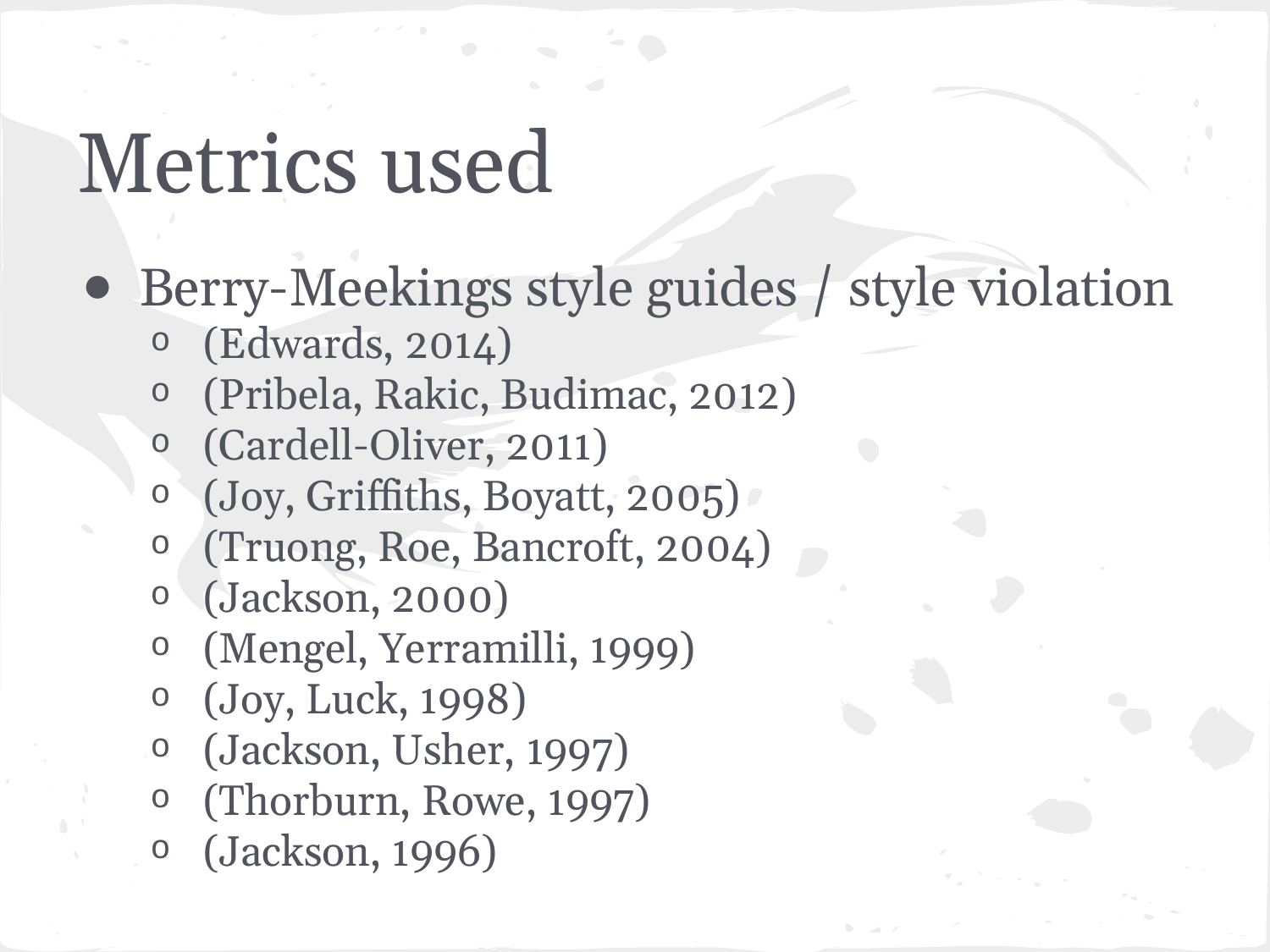

# Metrics used
Berry-Meekings style guides / style violation
(Edwards, 2014)
(Pribela, Rakic, Budimac, 2012)
(Cardell-Oliver, 2011)
(Joy, Griffiths, Boyatt, 2005)
(Truong, Roe, Bancroft, 2004)
(Jackson, 2000)
(Mengel, Yerramilli, 1999)
(Joy, Luck, 1998)
(Jackson, Usher, 1997)
(Thorburn, Rowe, 1997)
(Jackson, 1996)